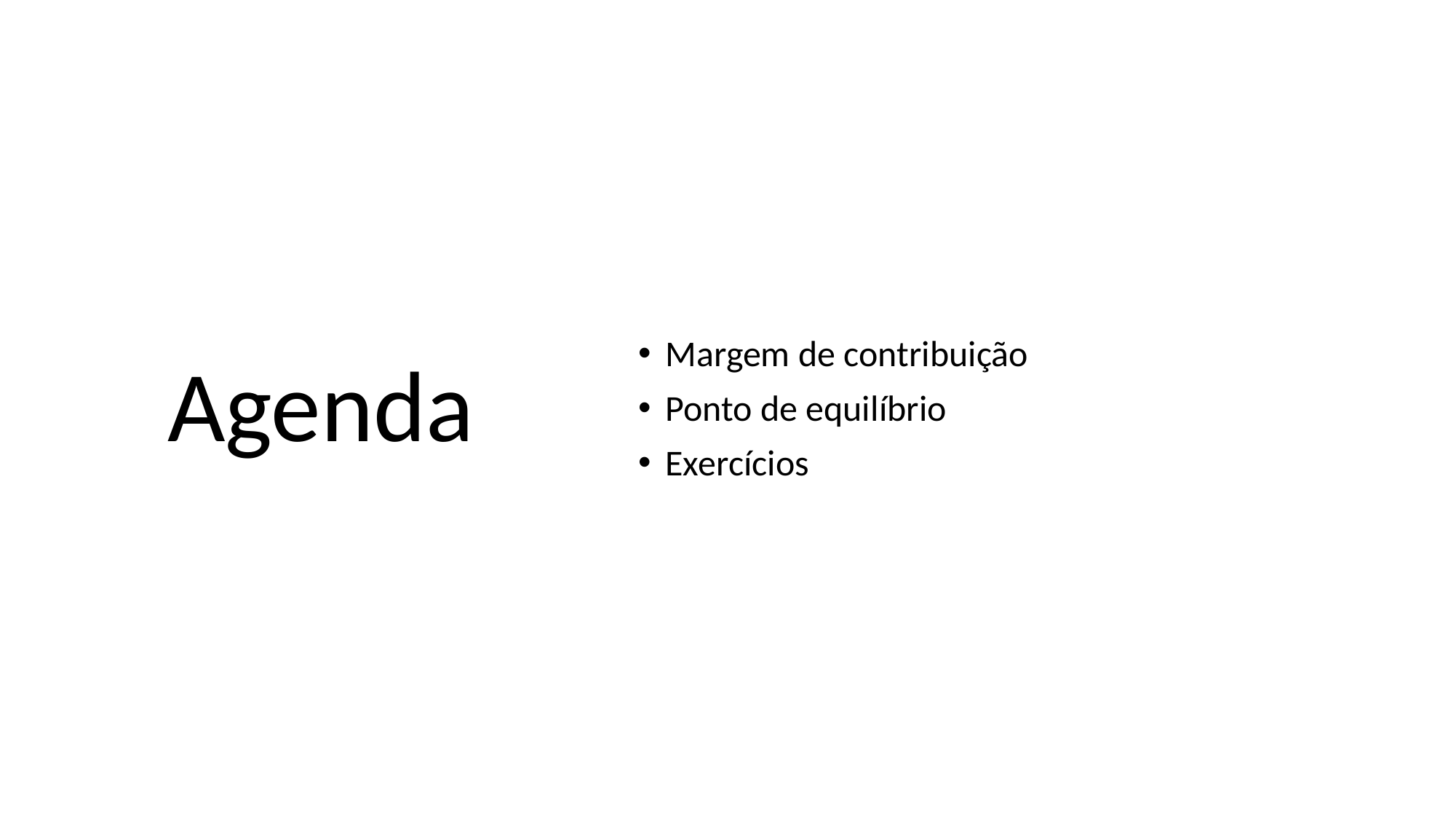

# Agenda
Margem de contribuição
Ponto de equilíbrio
Exercícios